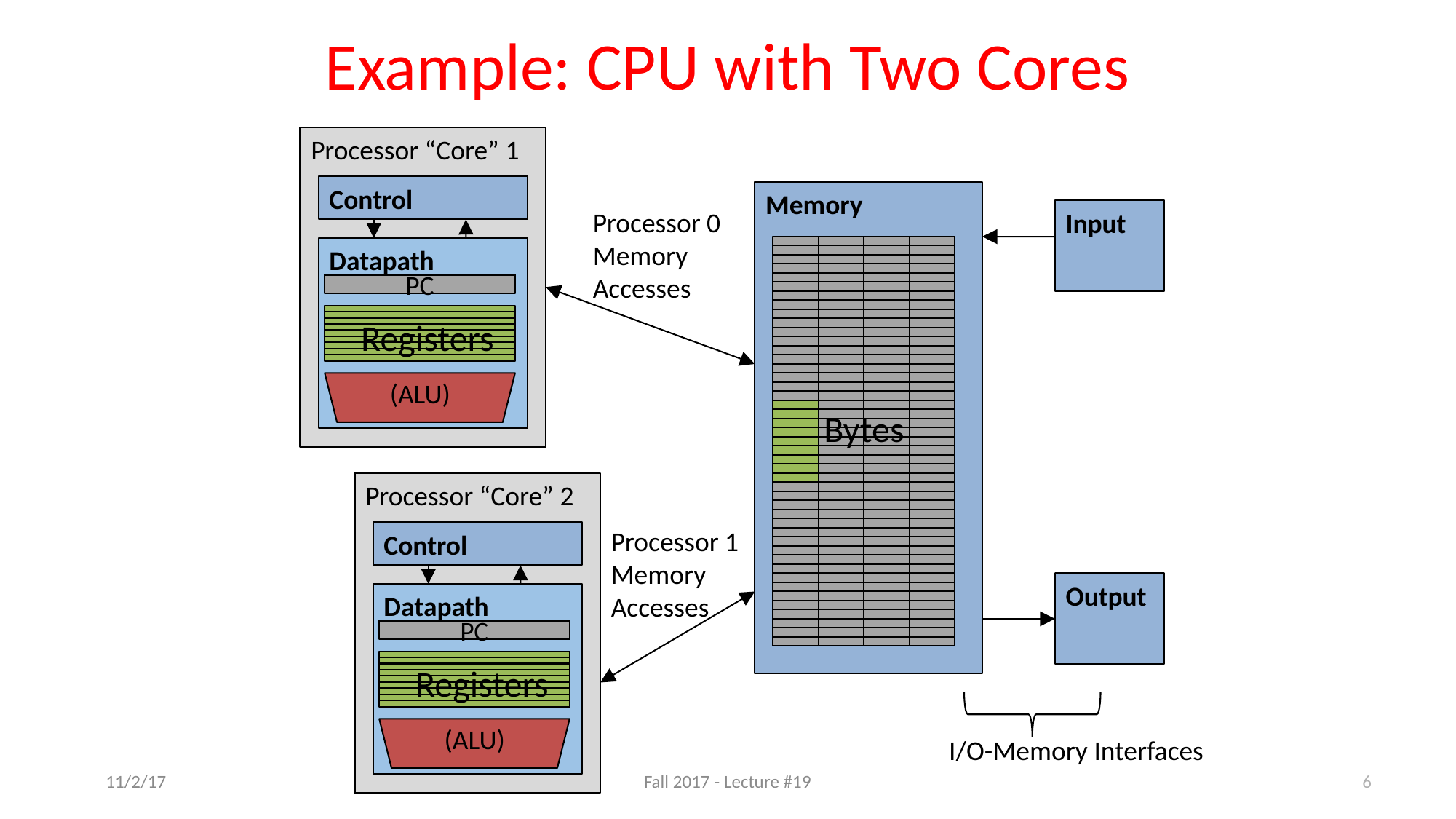

# Example: CPU with Two Cores
Processor “Core” 1
Control
Datapath
PC

Registers

(ALU)

Memory
Processor 0 Memory Accesses
Input

Bytes

Processor “Core” 2
Control
Datapath
Processor 1 Memory Accesses
PC

Registers

(ALU)

Output

I/O-Memory Interfaces
6
11/2/17
Fall 2017 - Lecture #19